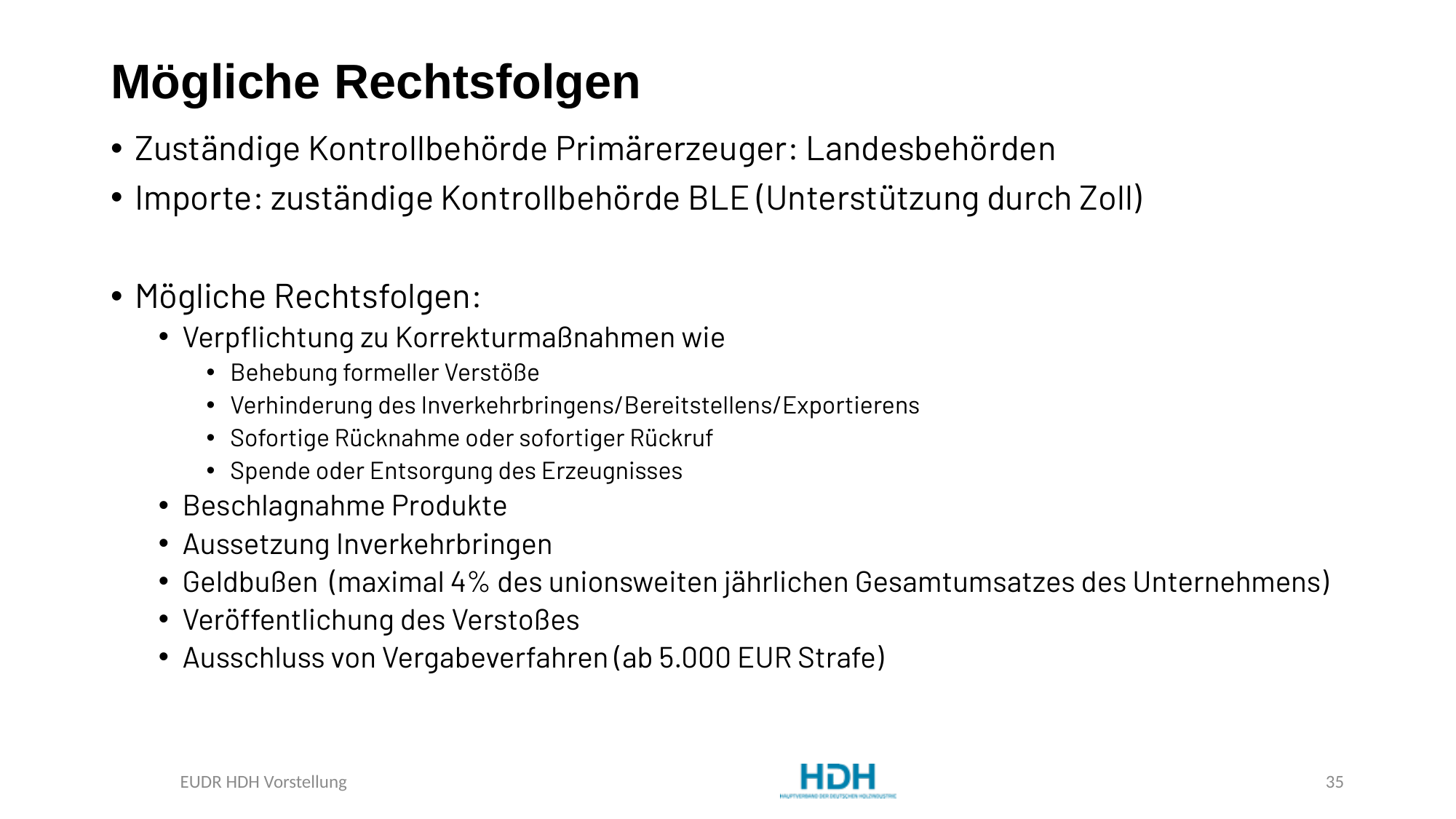

# Mögliche Rechtsfolgen
Zuständige Kontrollbehörde Primärerzeuger: Landesbehörden
Importe: zuständige Kontrollbehörde BLE (Unterstützung durch Zoll)

Mögliche Rechtsfolgen:
Verpflichtung zu Korrekturmaßnahmen wie
Behebung formeller Verstöße
Verhinderung des Inverkehrbringens/Bereitstellens/Exportierens
Sofortige Rücknahme oder sofortiger Rückruf
Spende oder Entsorgung des Erzeugnisses
Beschlagnahme Produkte
Aussetzung Inverkehrbringen
Geldbußen  (maximal 4% des unionsweiten jährlichen Gesamtumsatzes des Unternehmens)
Veröffentlichung des Verstoßes
Ausschluss von Vergabeverfahren (ab 5.000 EUR Strafe)

EUDR HDH Vorstellung
35